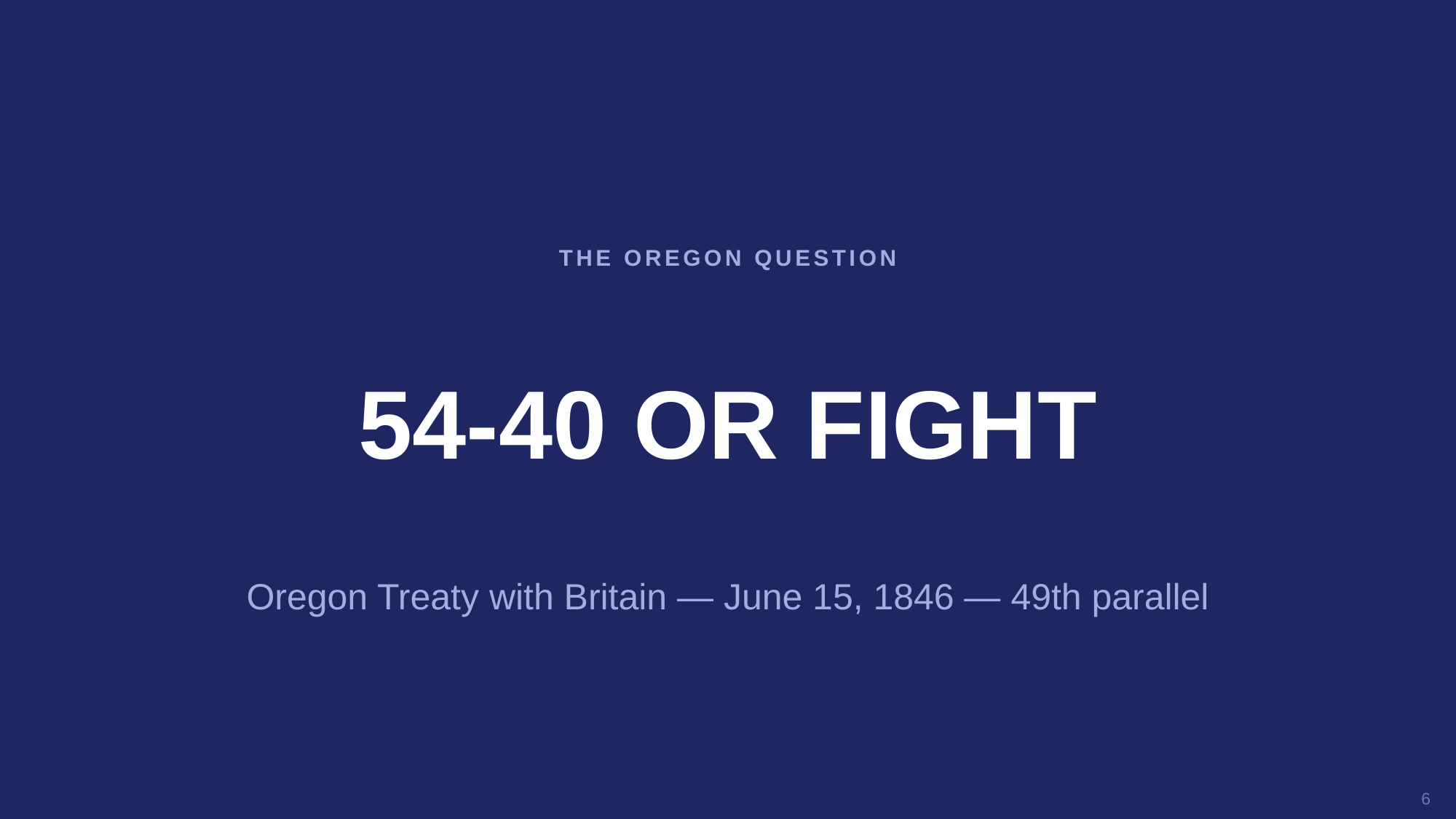

THE OREGON QUESTION
54-40 OR FIGHT
Oregon Treaty with Britain — June 15, 1846 — 49th parallel
6